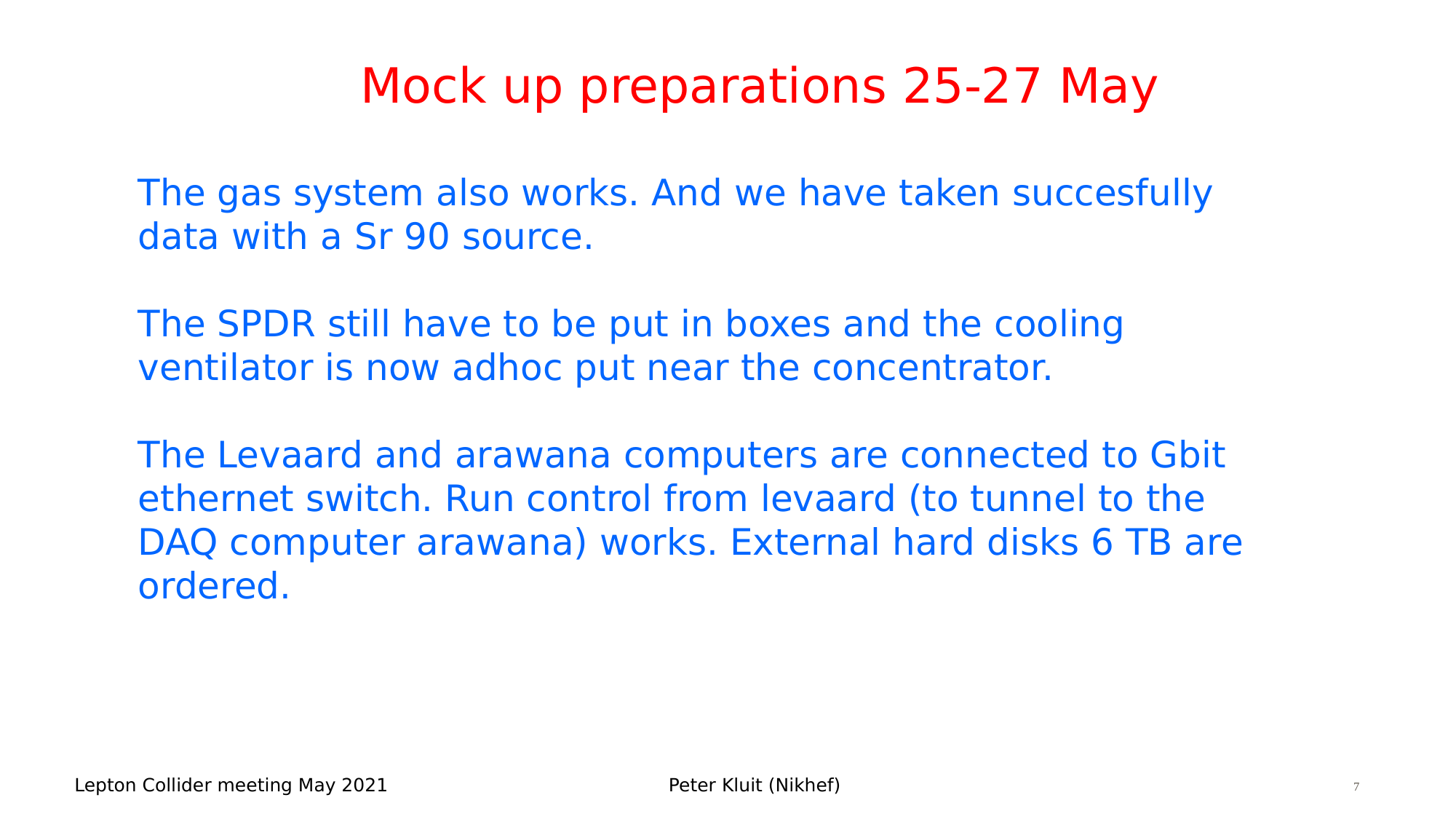

# Mock up preparations 25-27 May
The gas system also works. And we have taken succesfully data with a Sr 90 source.

The SPDR still have to be put in boxes and the cooling ventilator is now adhoc put near the concentrator.

The Levaard and arawana computers are connected to Gbit ethernet switch. Run control from levaard (to tunnel to the DAQ computer arawana) works. External hard disks 6 TB are ordered.